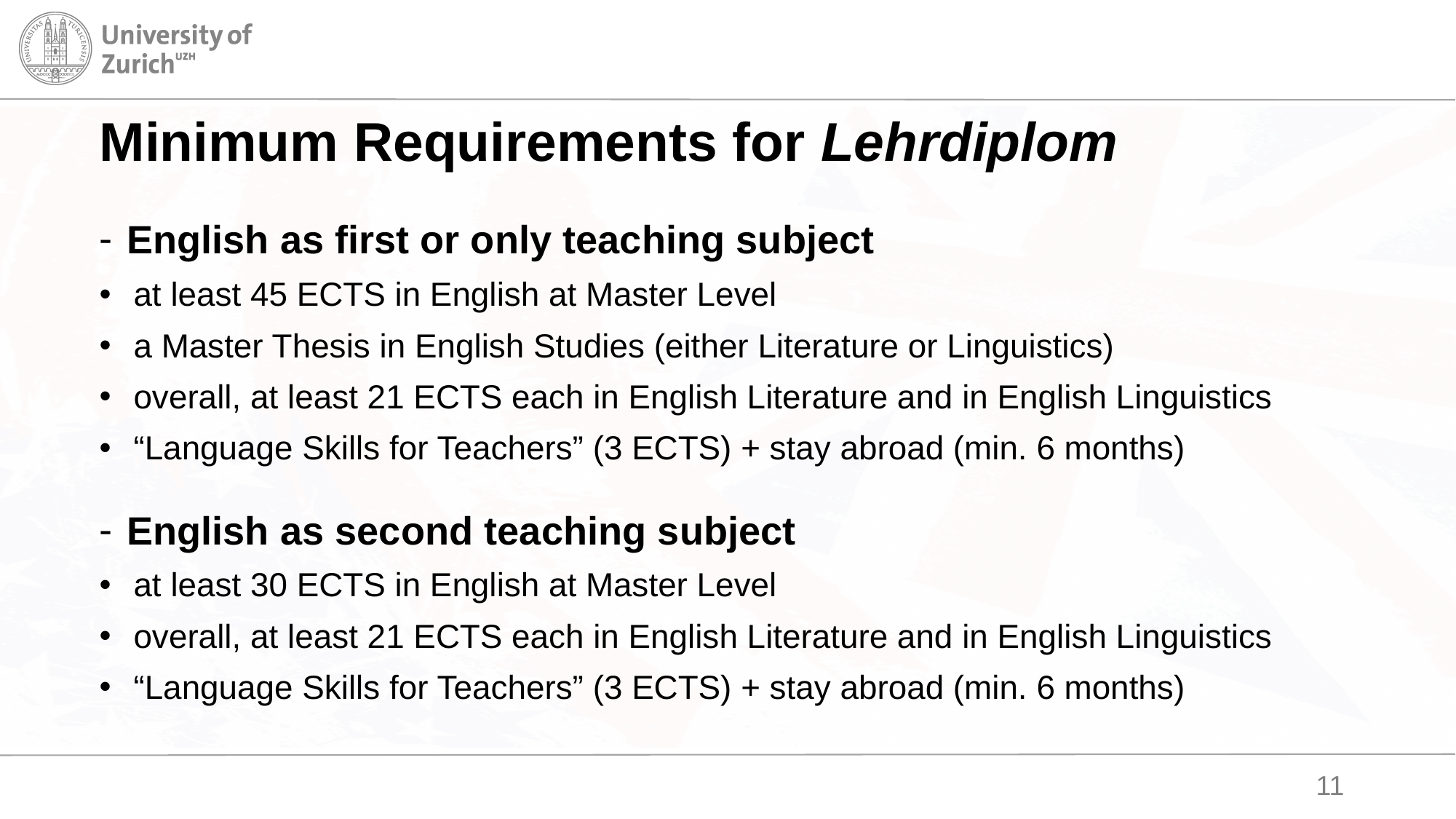

# Minimum Requirements for Lehrdiplom
English as first or only teaching subject
at least 45 ECTS in English at Master Level
a Master Thesis in English Studies (either Literature or Linguistics)
overall, at least 21 ECTS each in English Literature and in English Linguistics
“Language Skills for Teachers” (3 ECTS) + stay abroad (min. 6 months)

English as second teaching subject
at least 30 ECTS in English at Master Level
overall, at least 21 ECTS each in English Literature and in English Linguistics
“Language Skills for Teachers” (3 ECTS) + stay abroad (min. 6 months)